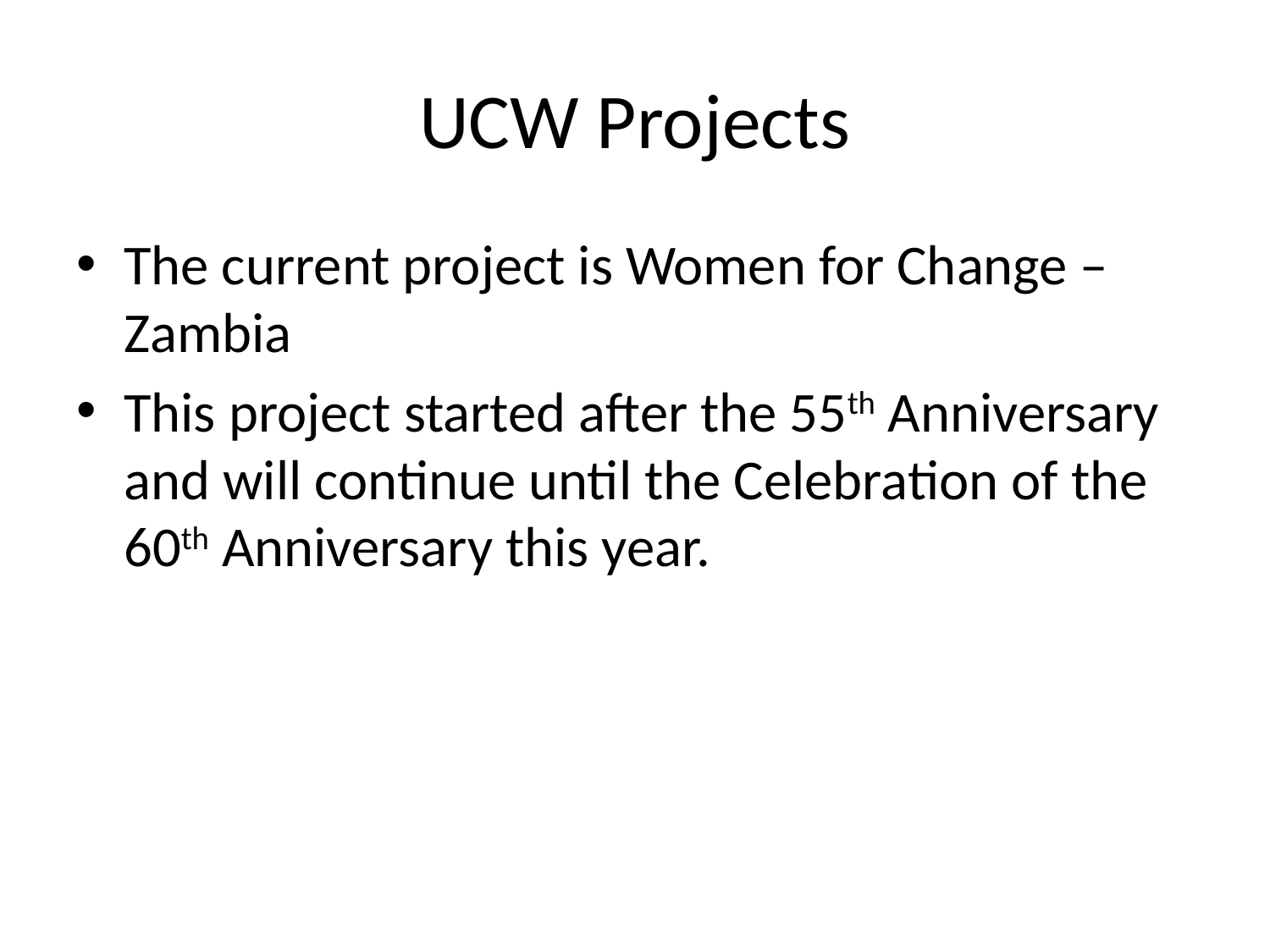

# UCW Projects
The current project is Women for Change – Zambia
This project started after the 55th Anniversary and will continue until the Celebration of the 60th Anniversary this year.